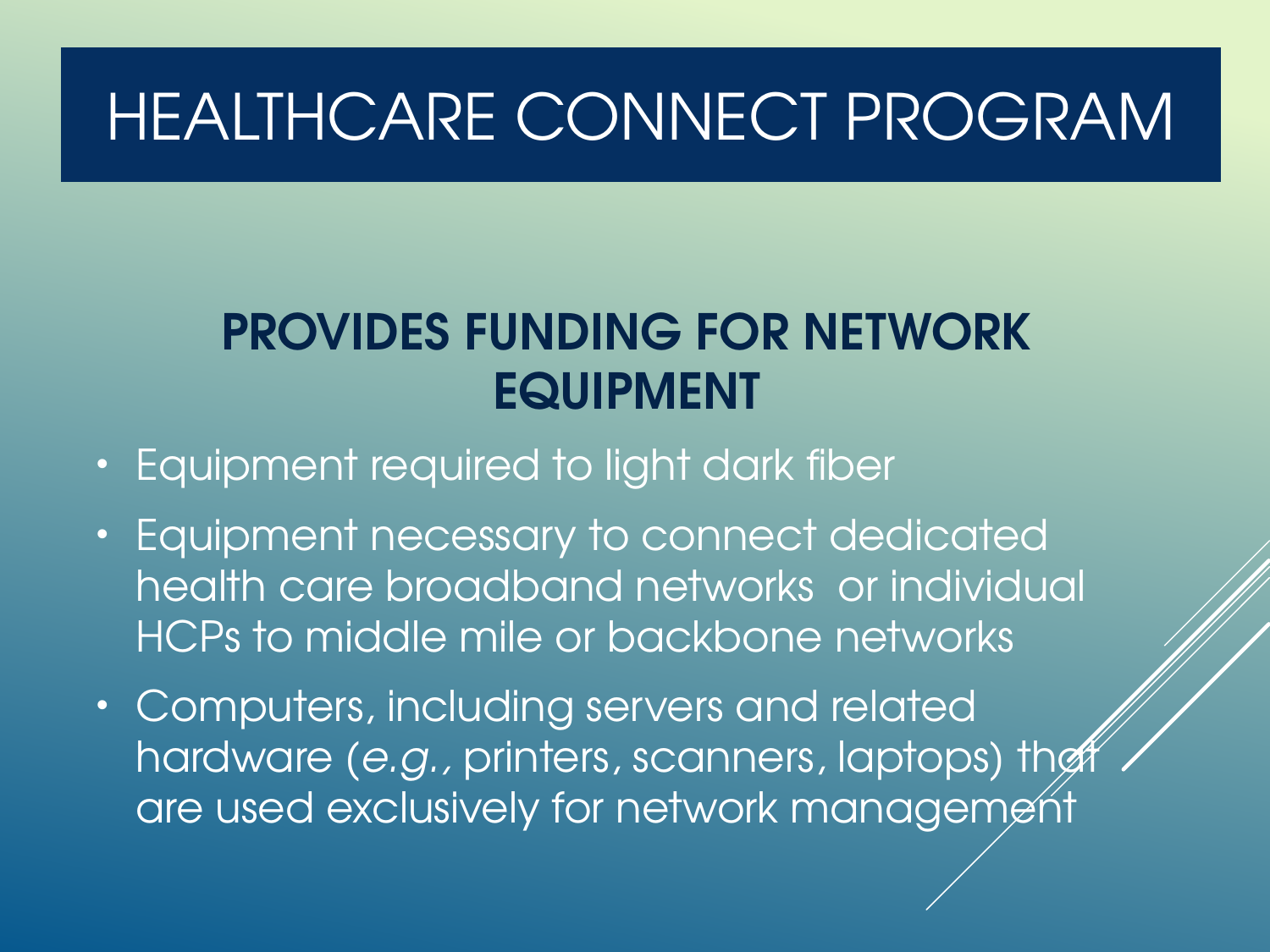

# healthcare connect PROGRAM
PROVIDES FUNDING FOR NETWORK EQUIPMENT
Equipment required to light dark fiber
Equipment necessary to connect dedicated health care broadband networks  or individual HCPs to middle mile or backbone networks
Computers, including servers and related hardware (e.g., printers, scanners, laptops) that are used exclusively for network management